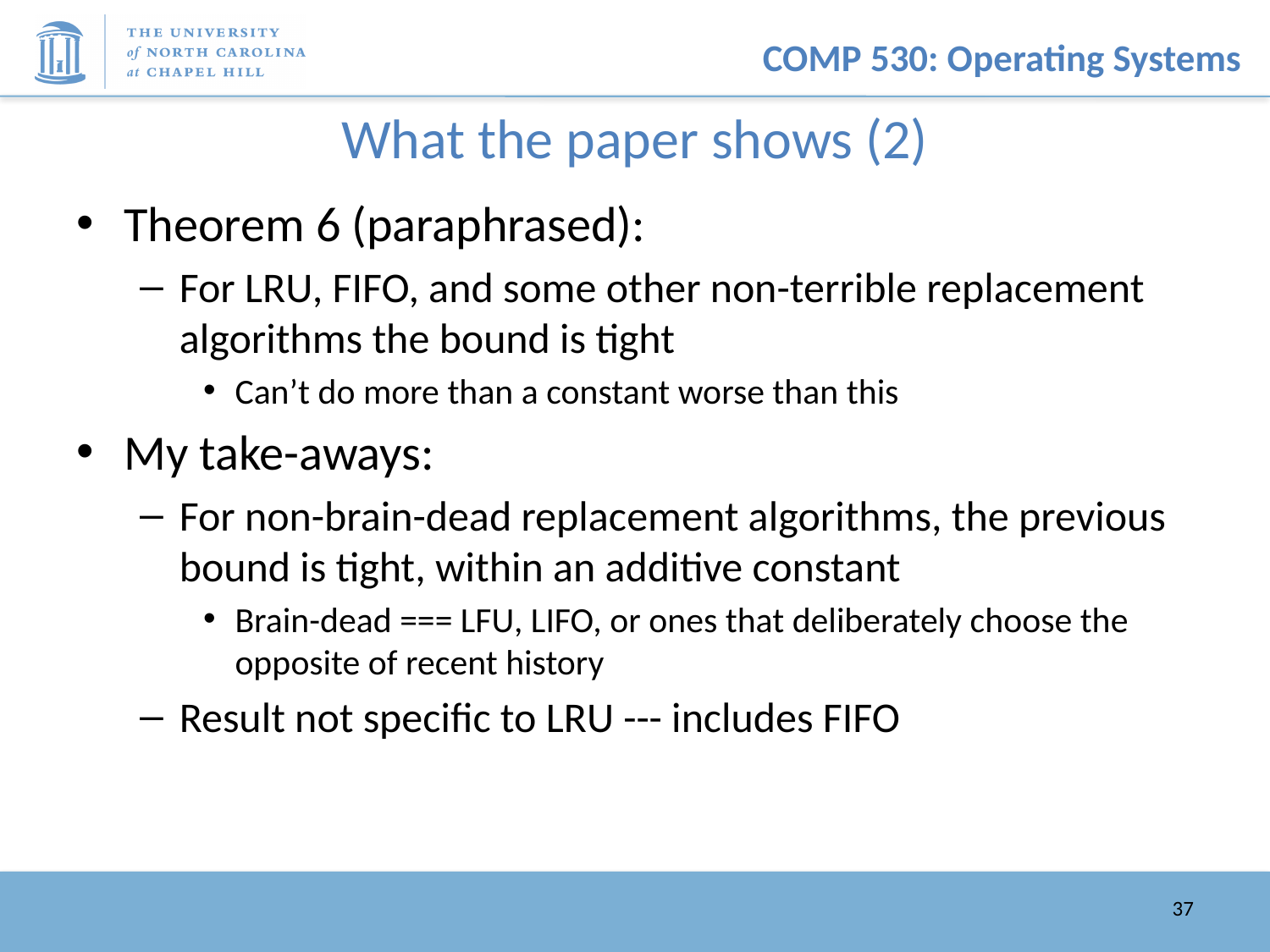

# What the paper shows (2)
Theorem 6 (paraphrased):
For LRU, FIFO, and some other non-terrible replacement algorithms the bound is tight
Can’t do more than a constant worse than this
My take-aways:
For non-brain-dead replacement algorithms, the previous bound is tight, within an additive constant
Brain-dead === LFU, LIFO, or ones that deliberately choose the opposite of recent history
Result not specific to LRU --- includes FIFO
37